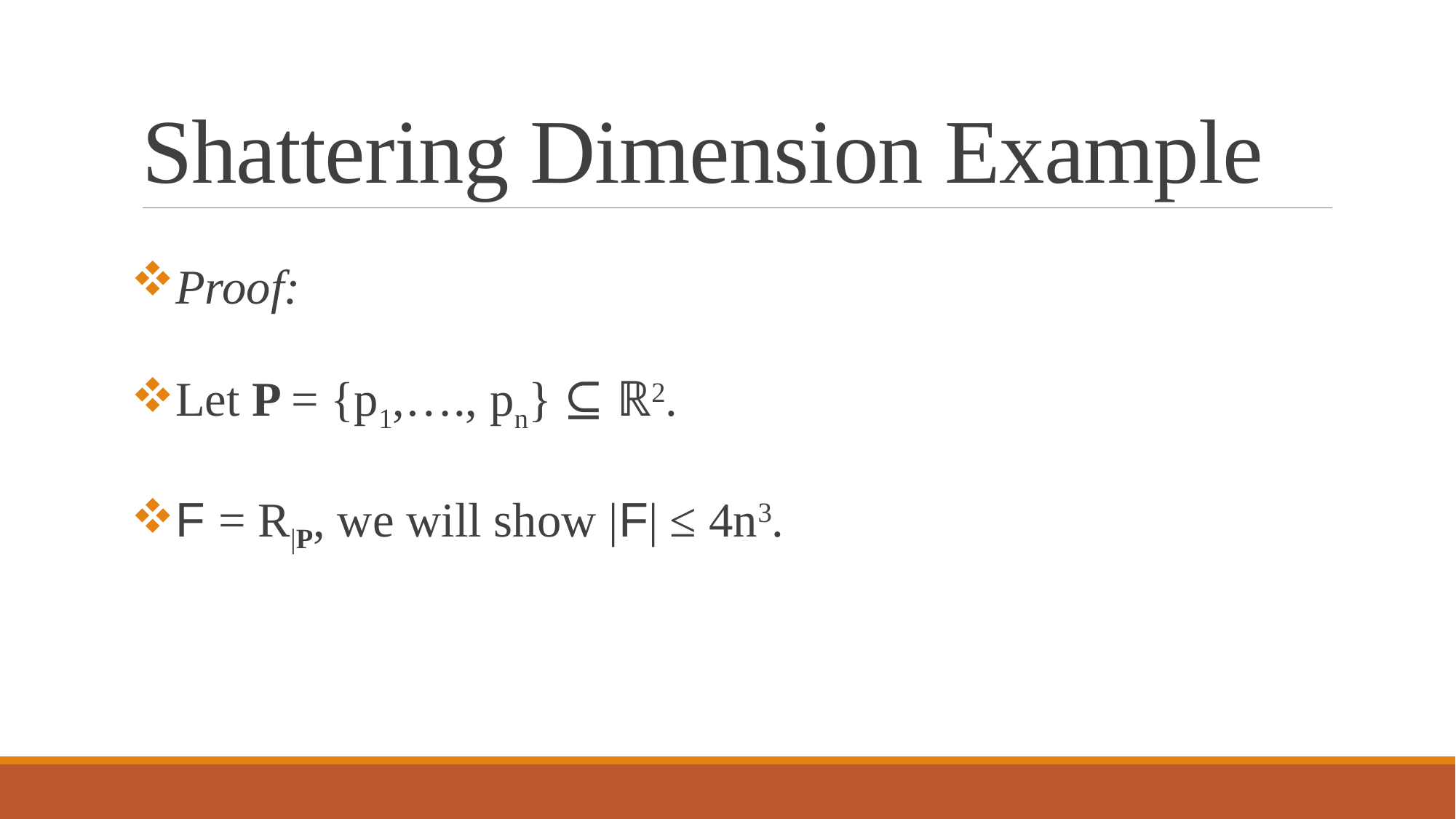

# Shattering Dimension Example
Proof:
Let P = {p1,…., pn} ⊆ ℝ2.
F = R|P, we will show |F| ≤ 4n3.